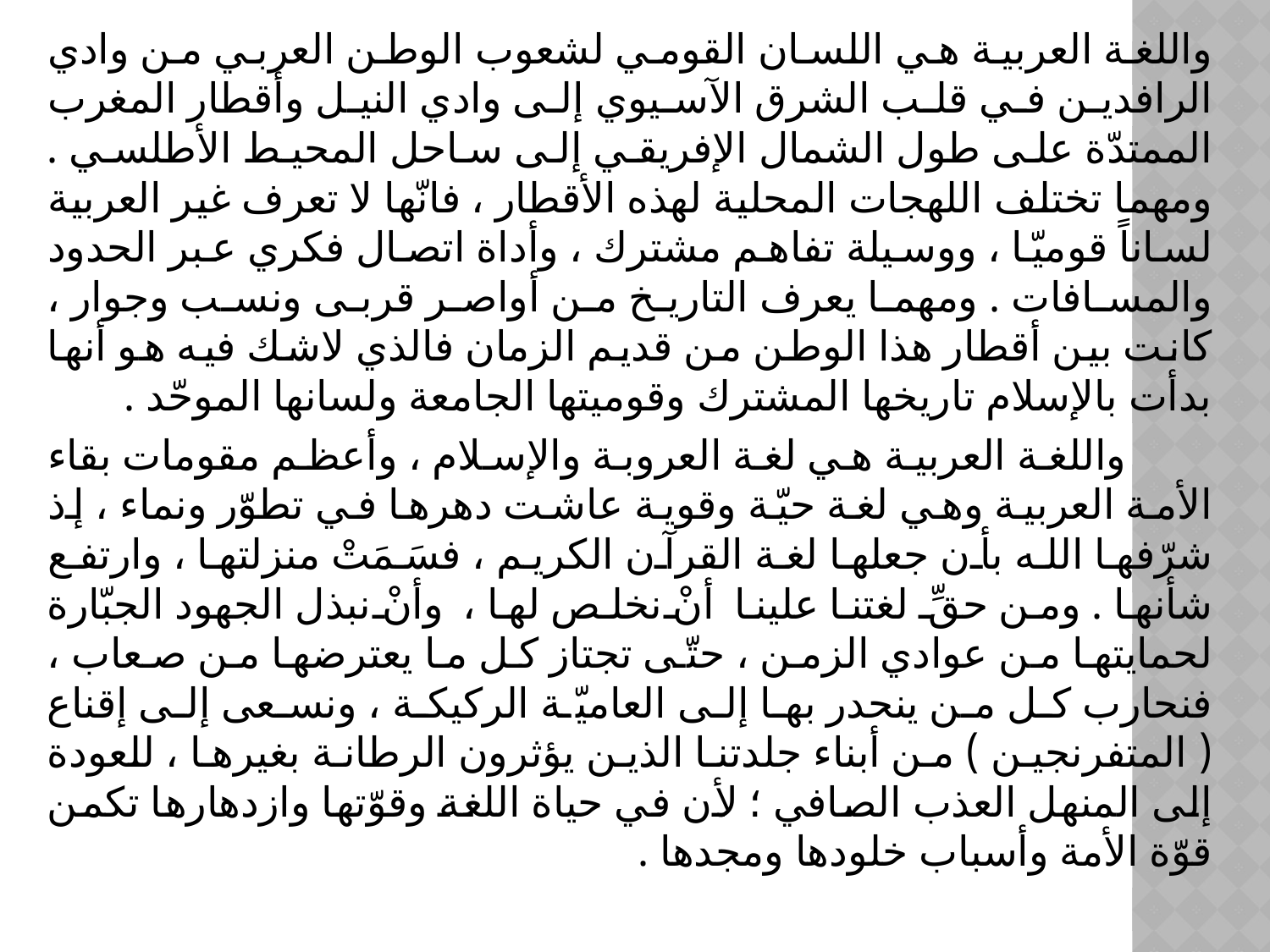

واللغة العربية هي اللسان القومي لشعوب الوطن العربي من وادي الرافدين في قلب الشرق الآسيوي إلى وادي النيل وأقطار المغرب الممتدّة على طول الشمال الإفريقي إلى ساحل المحيط الأطلسي . ومهما تختلف اللهجات المحلية لهذه الأقطار ، فانّها لا تعرف غير العربية لساناً قوميّا ، ووسيلة تفاهم مشترك ، وأداة اتصال فكري عبر الحدود والمسافات . ومهما يعرف التاريخ من أواصر قربى ونسب وجوار ، كانت بين أقطار هذا الوطن من قديم الزمان فالذي لاشك فيه هو أنها بدأت بالإسلام تاريخها المشترك وقوميتها الجامعة ولسانها الموحّد .
        واللغة العربية هي لغة العروبة والإسلام ، وأعظم مقومات بقاء الأمة العربية وهي لغة حيّة وقوية عاشت دهرها في تطوّر ونماء ، إذ شرّفها الله بأن جعلها لغة القرآن الكريم ، فسَمَتْ منزلتها ، وارتفع شأنها . ومن حقِّ لغتنا علينا أنْ نخلص لها ، وأنْ نبذل الجهود الجبّارة لحمايتها من عوادي الزمن ، حتّى تجتاز كل ما يعترضها من صعاب ، فنحارب كل من ينحدر بها إلى العاميّة الركيكة ، ونسعى إلى إقناع ( المتفرنجين ) من أبناء جلدتنا الذين يؤثرون الرطانة بغيرها ، للعودة إلى المنهل العذب الصافي ؛ لأن في حياة اللغة وقوّتها وازدهارها تكمن قوّة الأمة وأسباب خلودها ومجدها .